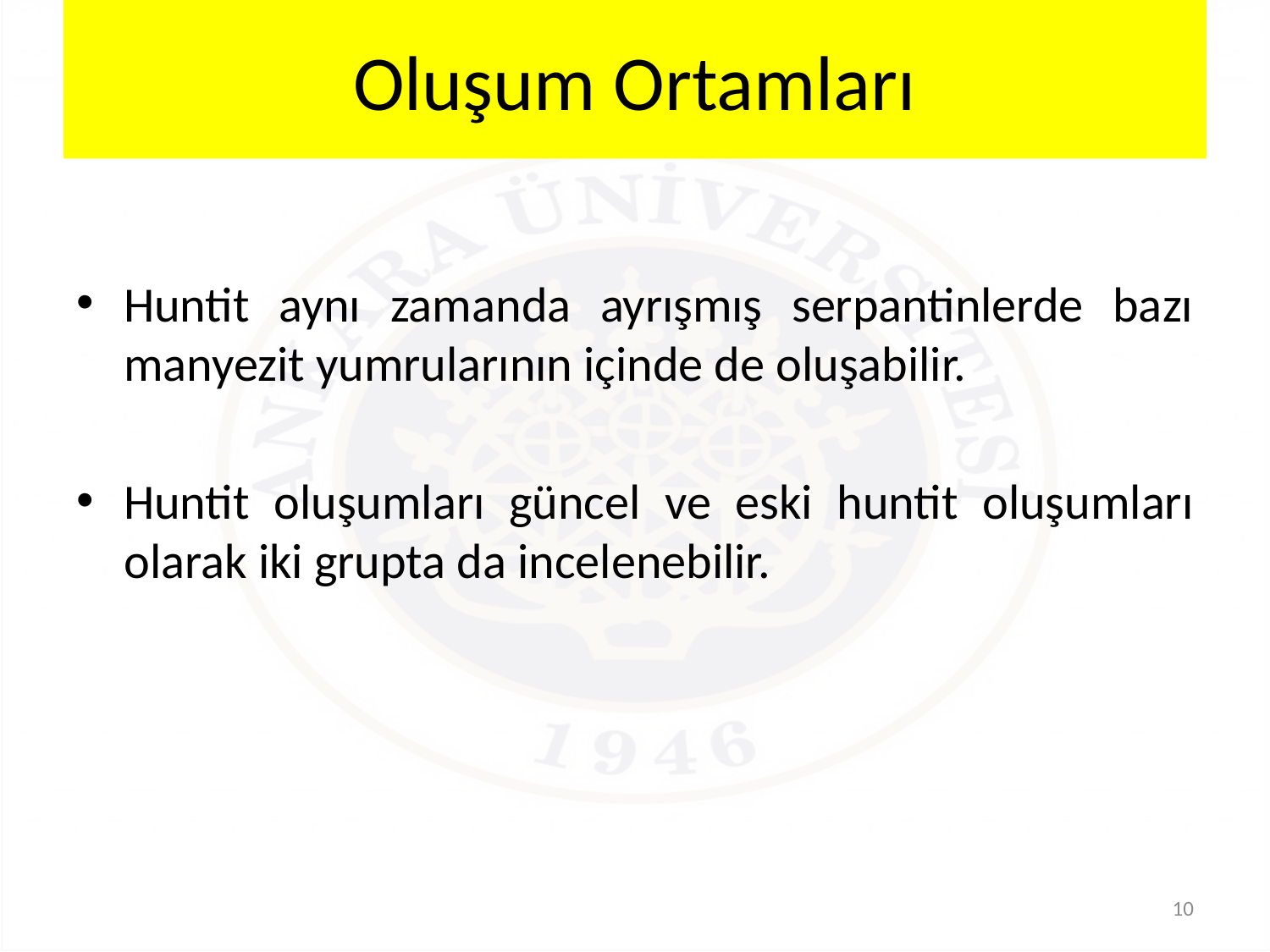

# Oluşum Ortamları

Huntit aynı zamanda ayrışmış serpantinlerde bazı manyezit yumrularının içinde de oluşabilir.

Huntit oluşumları güncel ve eski huntit oluşumları olarak iki grupta da incelenebilir.

10